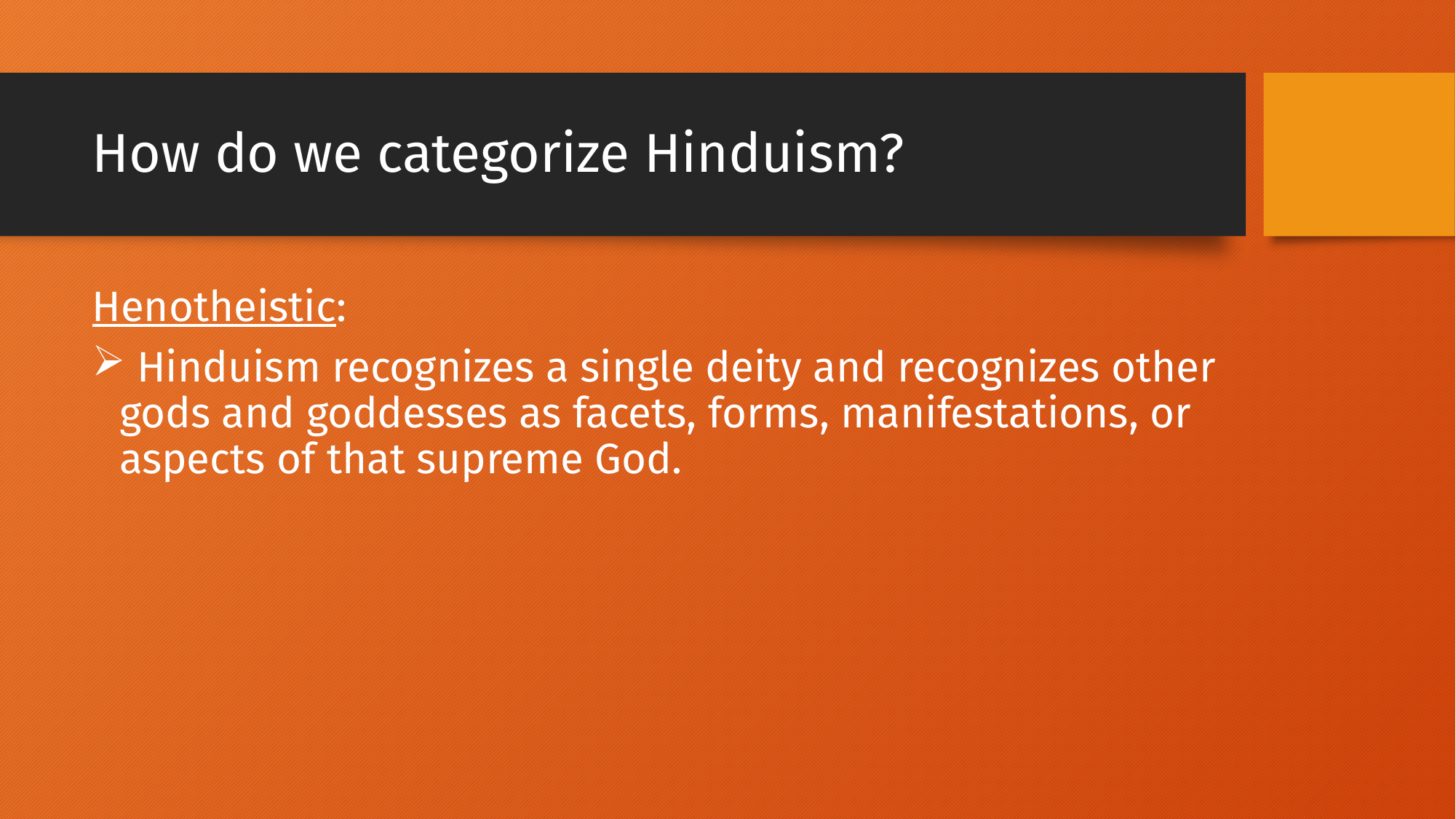

# How do we categorize Hinduism?
Henotheistic:
 Hinduism recognizes a single deity and recognizes other gods and goddesses as facets, forms, manifestations, or aspects of that supreme God.